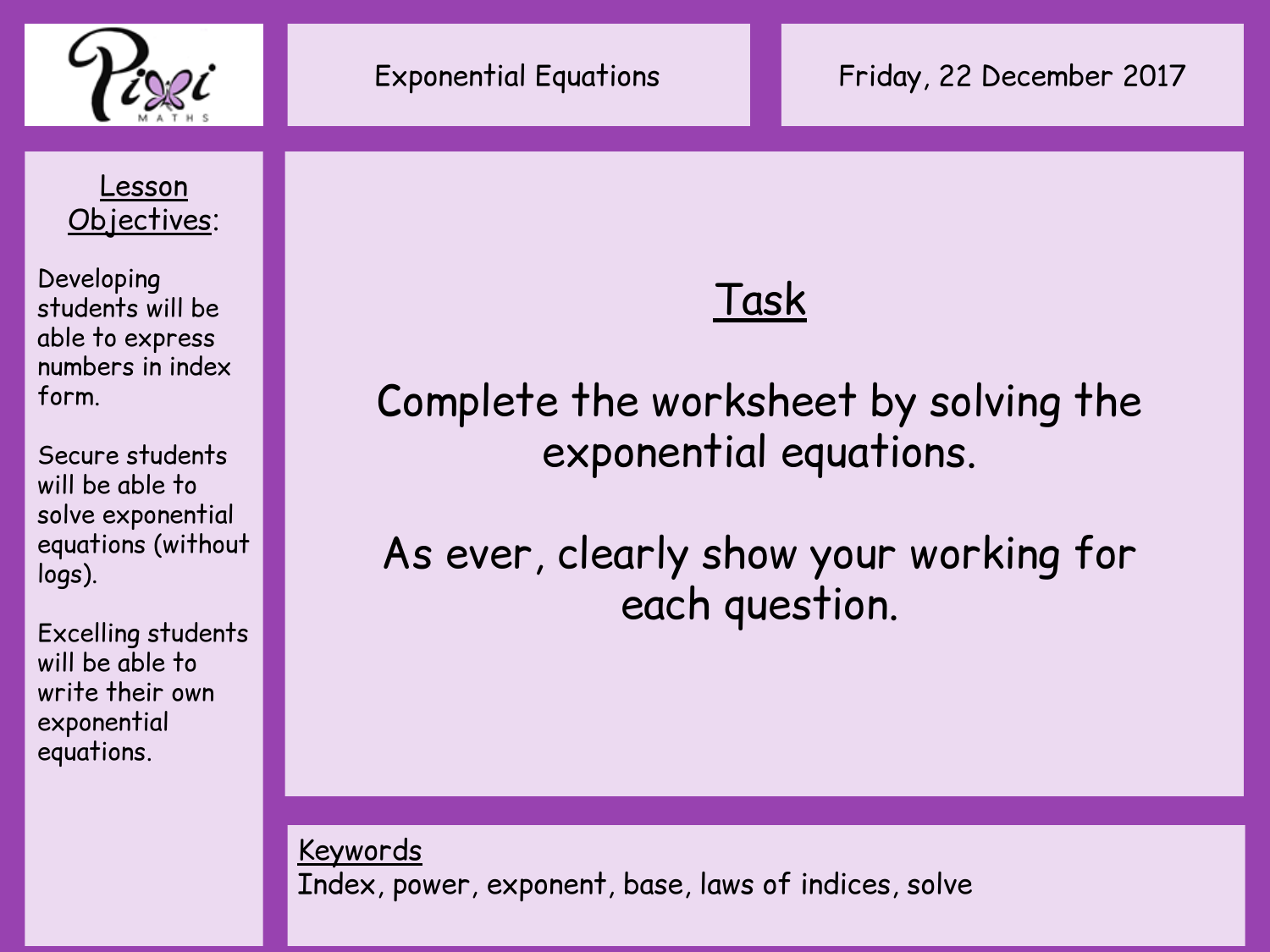

Task

Complete the worksheet by solving the exponential equations.

As ever, clearly show your working for each question.